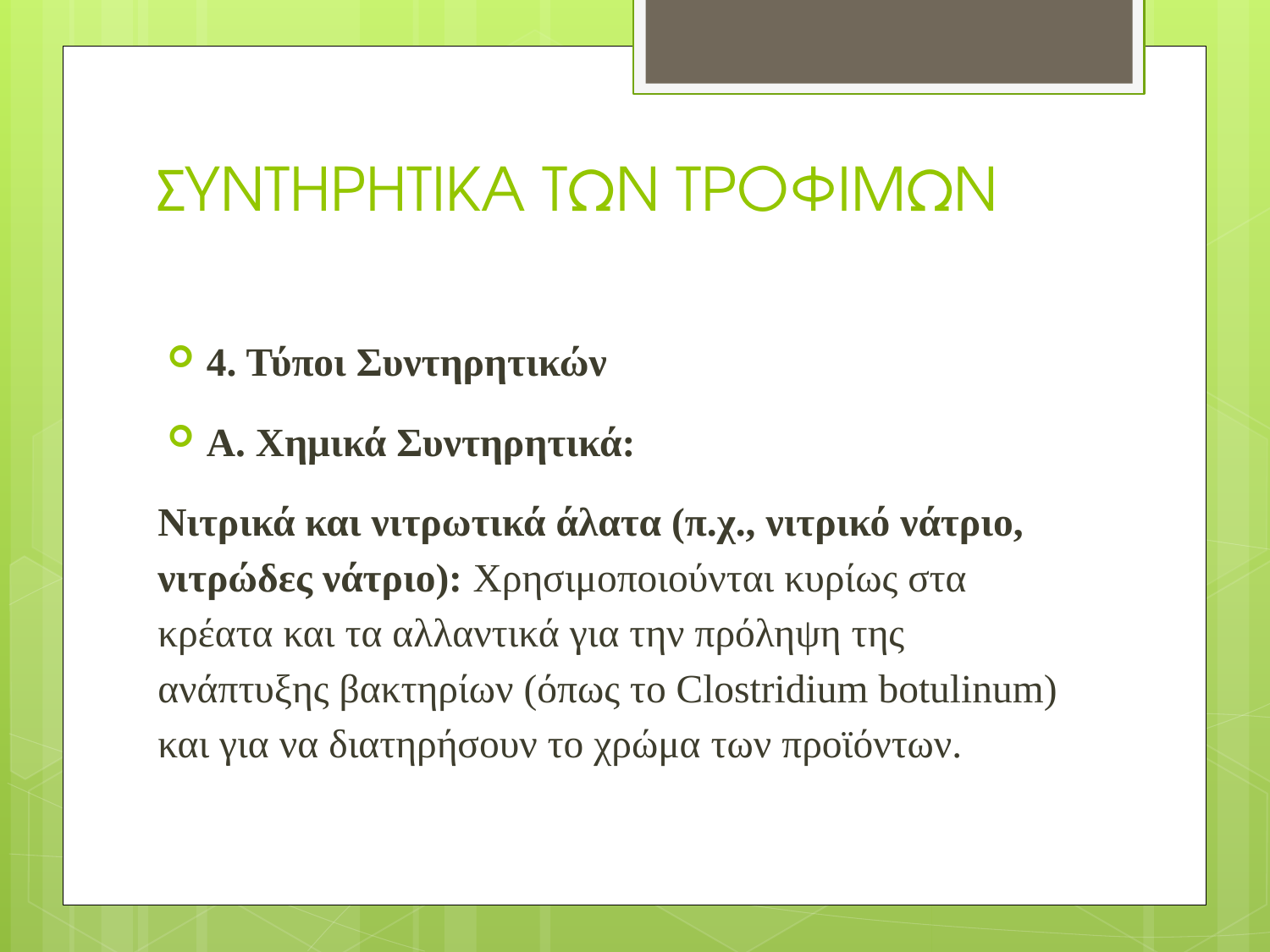

# ΣΥΝΤΗΡΗΤΙΚΑ ΤΩΝ ΤΡΟΦΙΜΩΝ
4. Τύποι Συντηρητικών
Α. Χημικά Συντηρητικά:
Νιτρικά και νιτρωτικά άλατα (π.χ., νιτρικό νάτριο, νιτρώδες νάτριο): Χρησιμοποιούνται κυρίως στα κρέατα και τα αλλαντικά για την πρόληψη της ανάπτυξης βακτηρίων (όπως το Clostridium botulinum) και για να διατηρήσουν το χρώμα των προϊόντων.